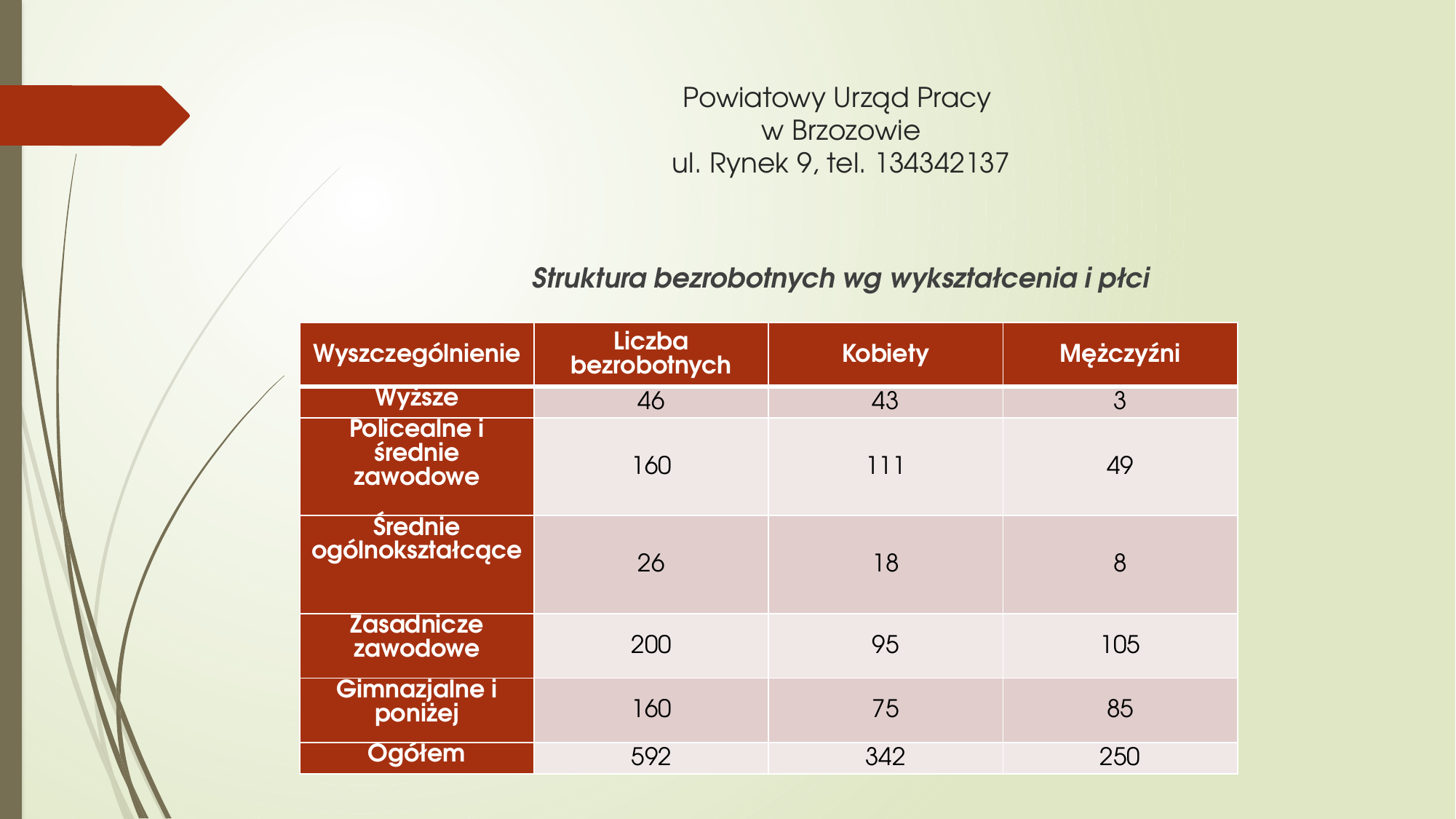

# Powiatowy Urząd Pracy w Brzozowie ul. Rynek 9, tel. 134342137
Struktura bezrobotnych wg wykształcenia i płci
| Wyszczególnienie | Liczba bezrobotnych | Kobiety | Mężczyźni |
| --- | --- | --- | --- |
| Wyższe | 46 | 43 | 3 |
| Policealne i średnie zawodowe | 160 | 111 | 49 |
| Średnie ogólnokształcące | 26 | 18 | 8 |
| Zasadnicze zawodowe | 200 | 95 | 105 |
| Gimnazjalne i poniżej | 160 | 75 | 85 |
| Ogółem | 592 | 342 | 250 |